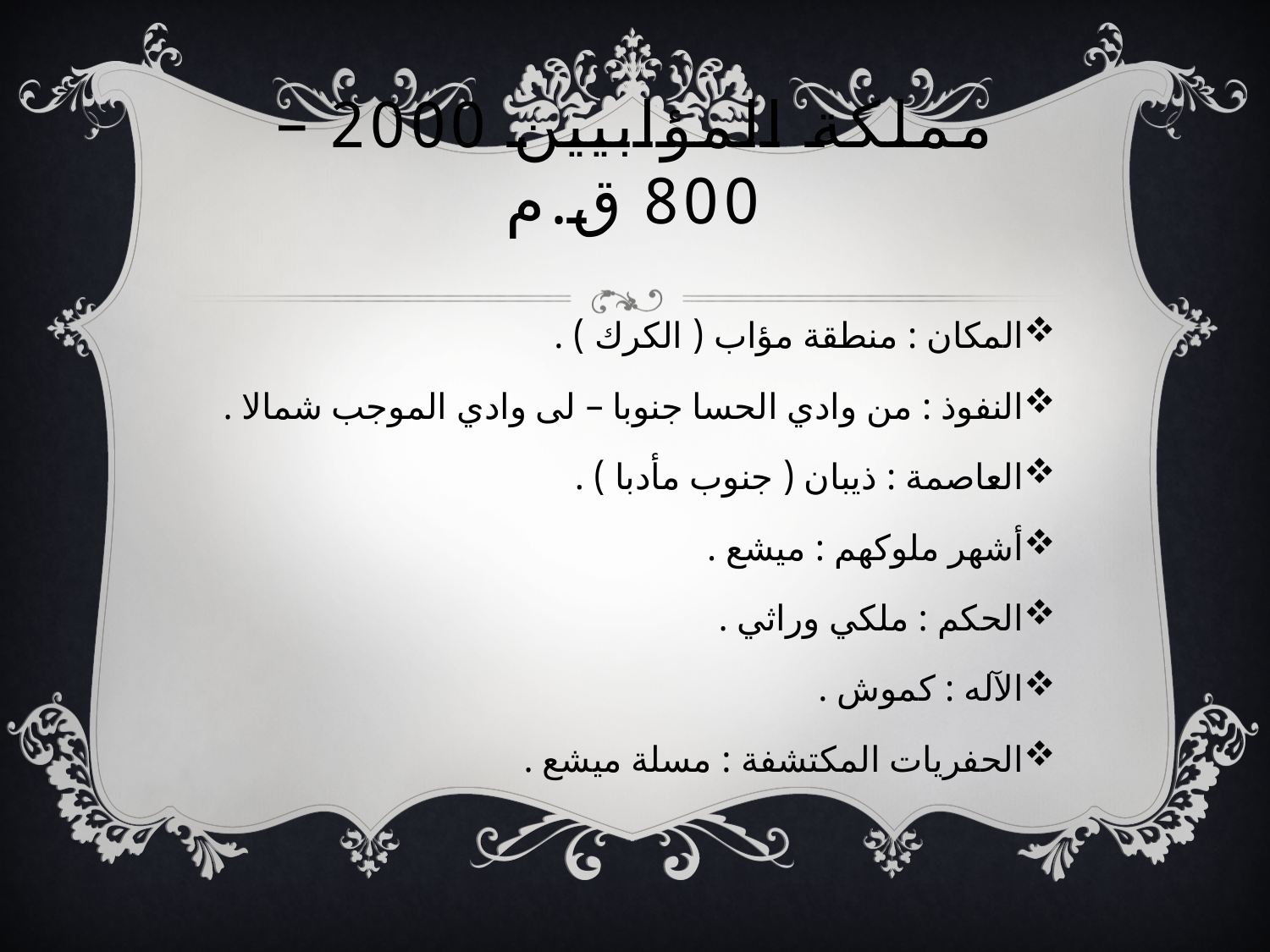

# مملكة المؤابيين 2000 – 800 ق.م
المكان : منطقة مؤاب ( الكرك ) .
النفوذ : من وادي الحسا جنوبا – لى وادي الموجب شمالا .
العاصمة : ذيبان ( جنوب مأدبا ) .
أشهر ملوكهم : ميشع .
الحكم : ملكي وراثي .
الآله : كموش .
الحفريات المكتشفة : مسلة ميشع .